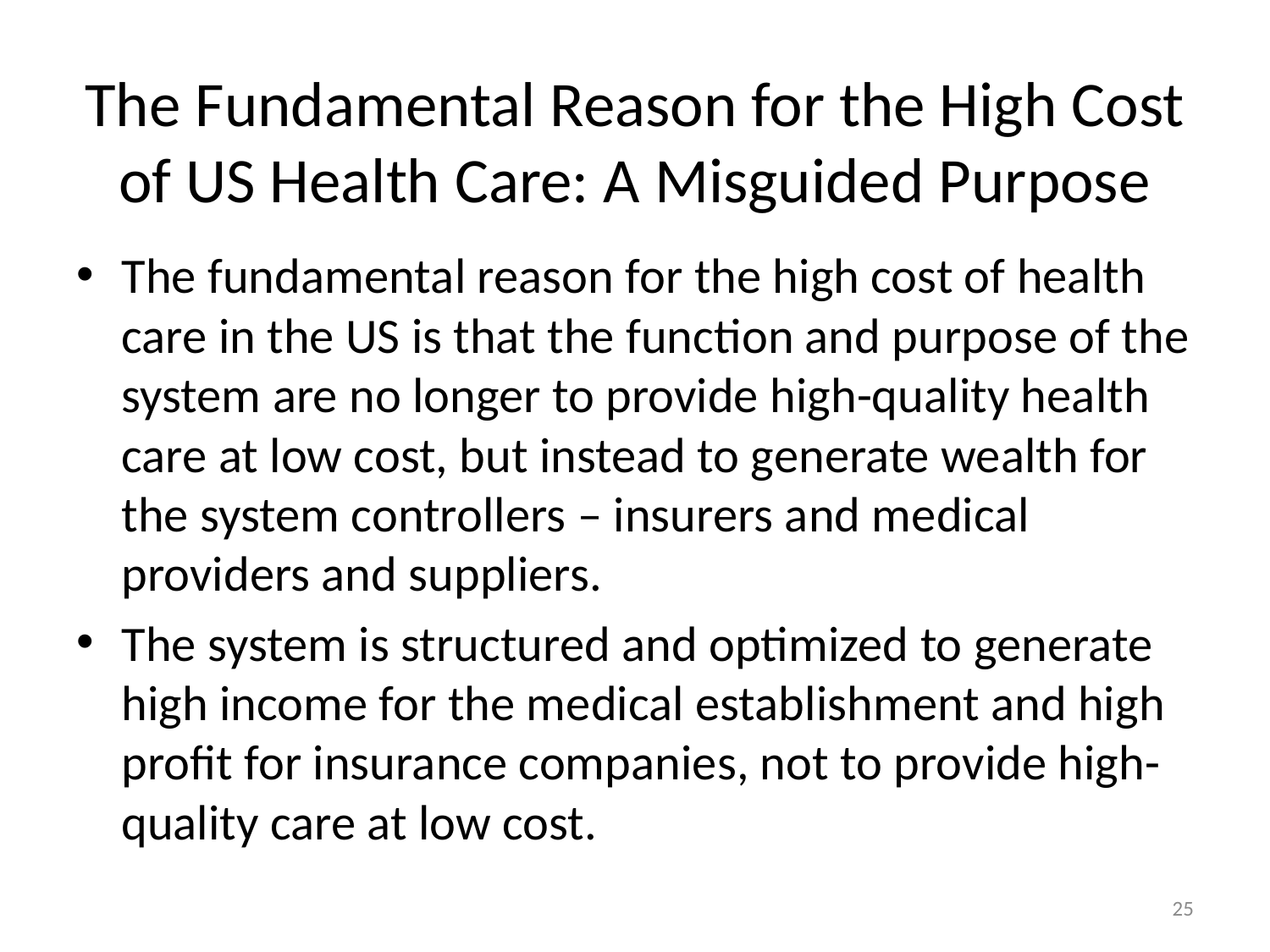

# The Fundamental Reason for the High Cost of US Health Care: A Misguided Purpose
The fundamental reason for the high cost of health care in the US is that the function and purpose of the system are no longer to provide high-quality health care at low cost, but instead to generate wealth for the system controllers – insurers and medical providers and suppliers.
The system is structured and optimized to generate high income for the medical establishment and high profit for insurance companies, not to provide high-quality care at low cost.
25